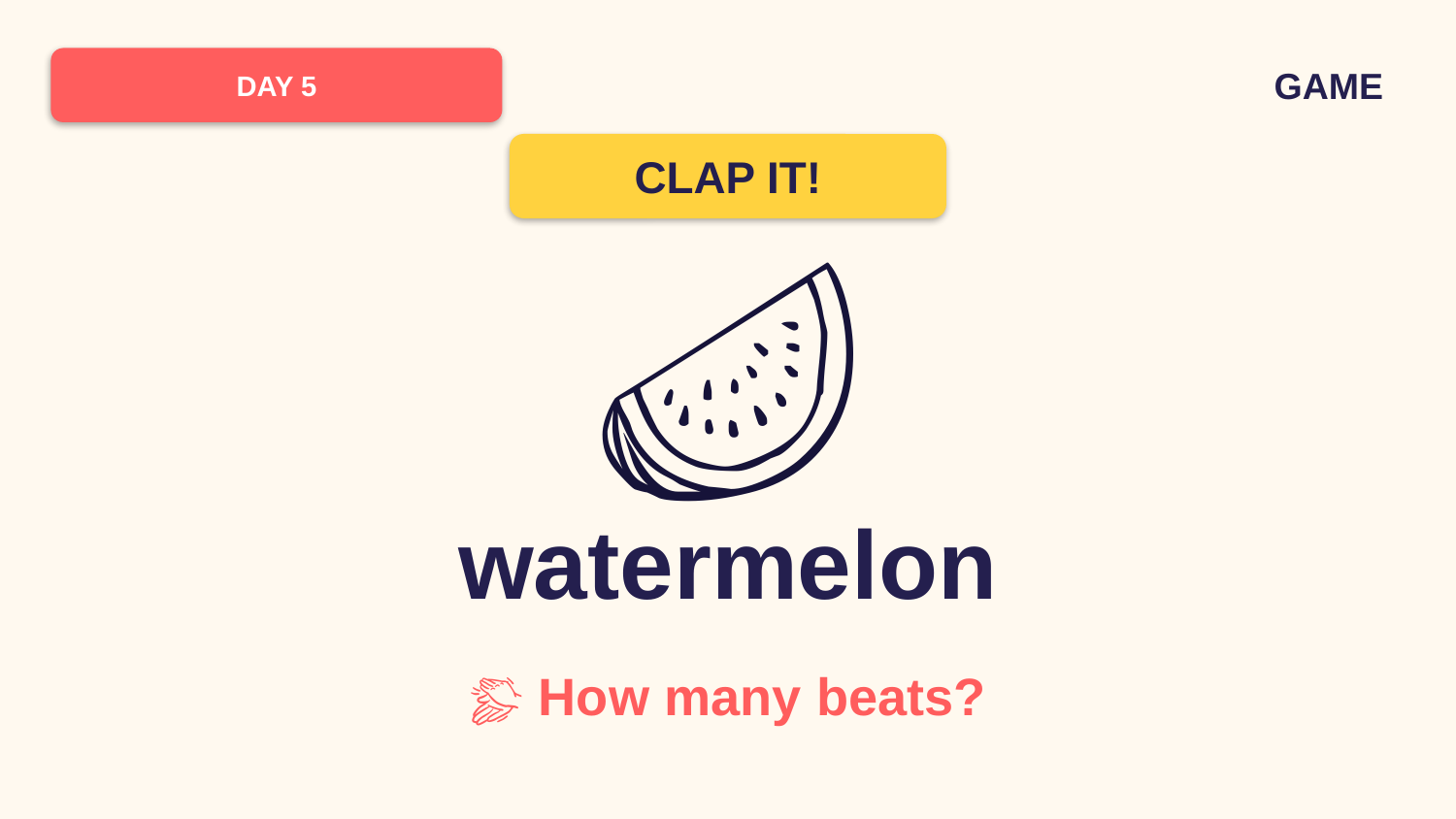

DAY 5
GAME

CLAP IT!
🍉
watermelon
👏 How many beats?